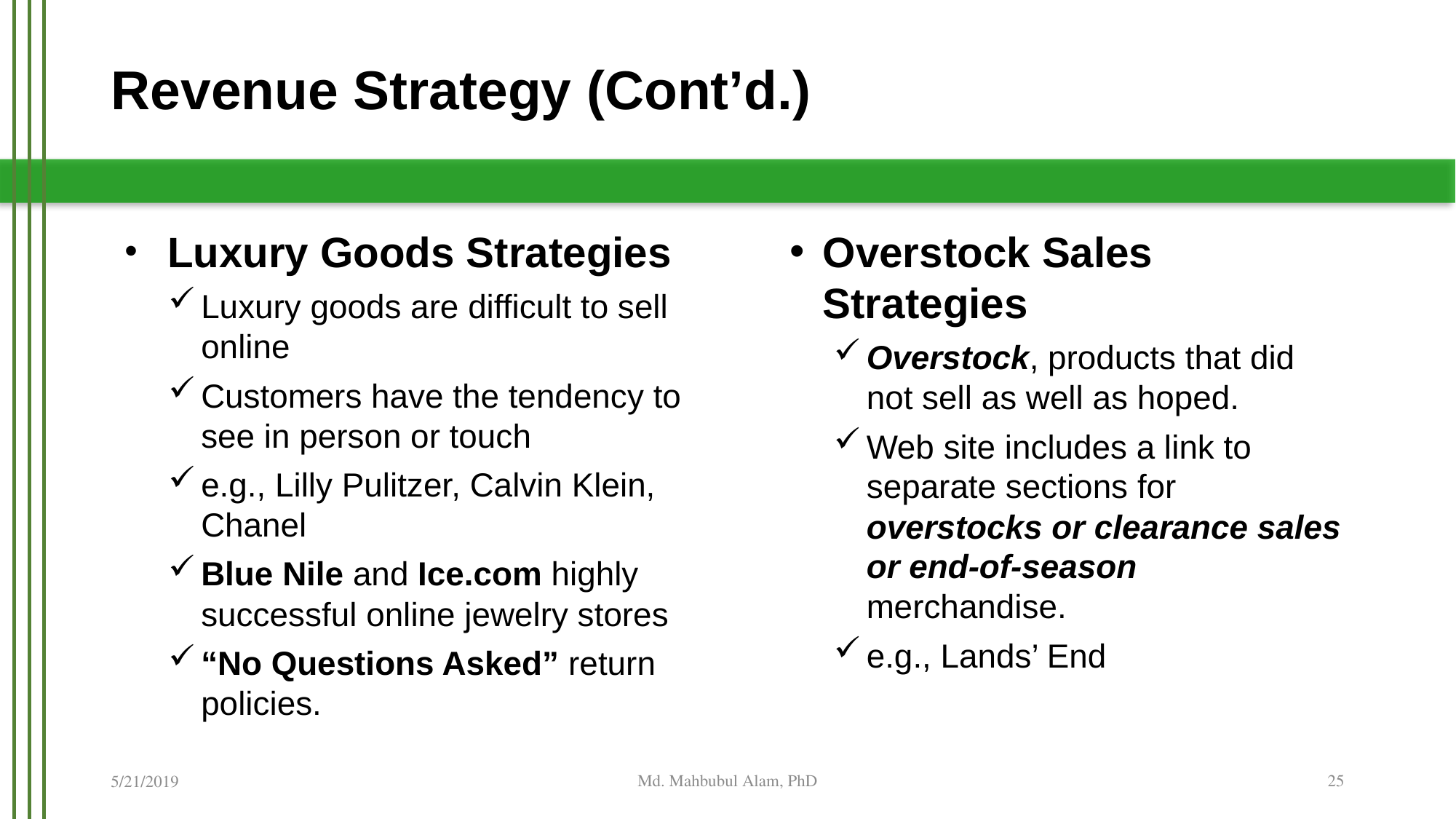

# Revenue Strategy (Cont’d.)
 Luxury Goods Strategies
Luxury goods are difficult to sell online
Customers have the tendency to see in person or touch
e.g., Lilly Pulitzer, Calvin Klein, Chanel
Blue Nile and Ice.com highly successful online jewelry stores
“No Questions Asked” return policies.
Overstock Sales Strategies
Overstock, products that did not sell as well as hoped.
Web site includes a link to separate sections for overstocks or clearance sales or end-of-season merchandise.
e.g., Lands’ End
5/21/2019
Md. Mahbubul Alam, PhD
25